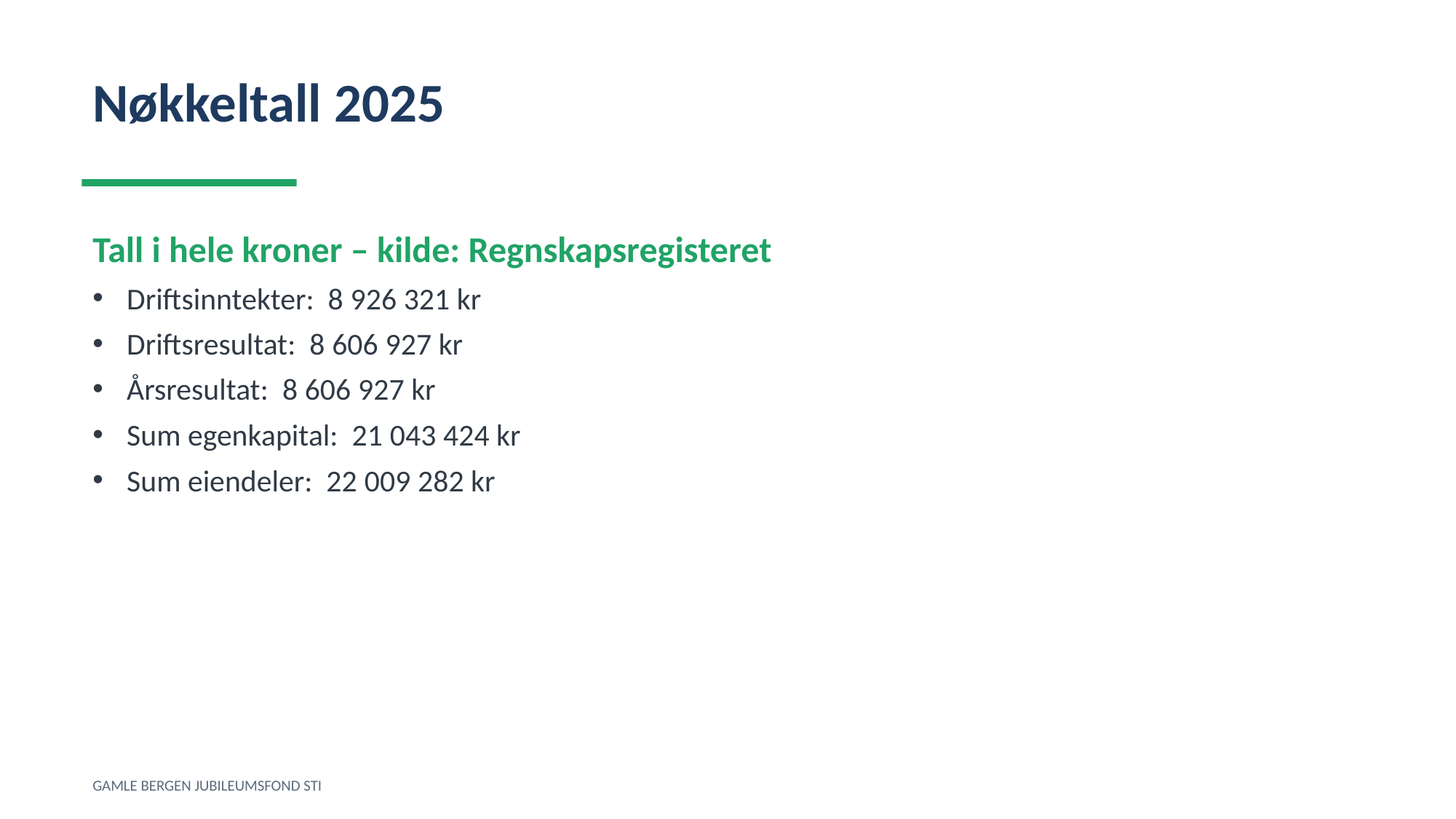

Nøkkeltall 2025

Tall i hele kroner – kilde: Regnskapsregisteret
Driftsinntekter:  8 926 321 kr
Driftsresultat:  8 606 927 kr
Årsresultat:  8 606 927 kr
Sum egenkapital:  21 043 424 kr
Sum eiendeler:  22 009 282 kr
GAMLE BERGEN JUBILEUMSFOND STI